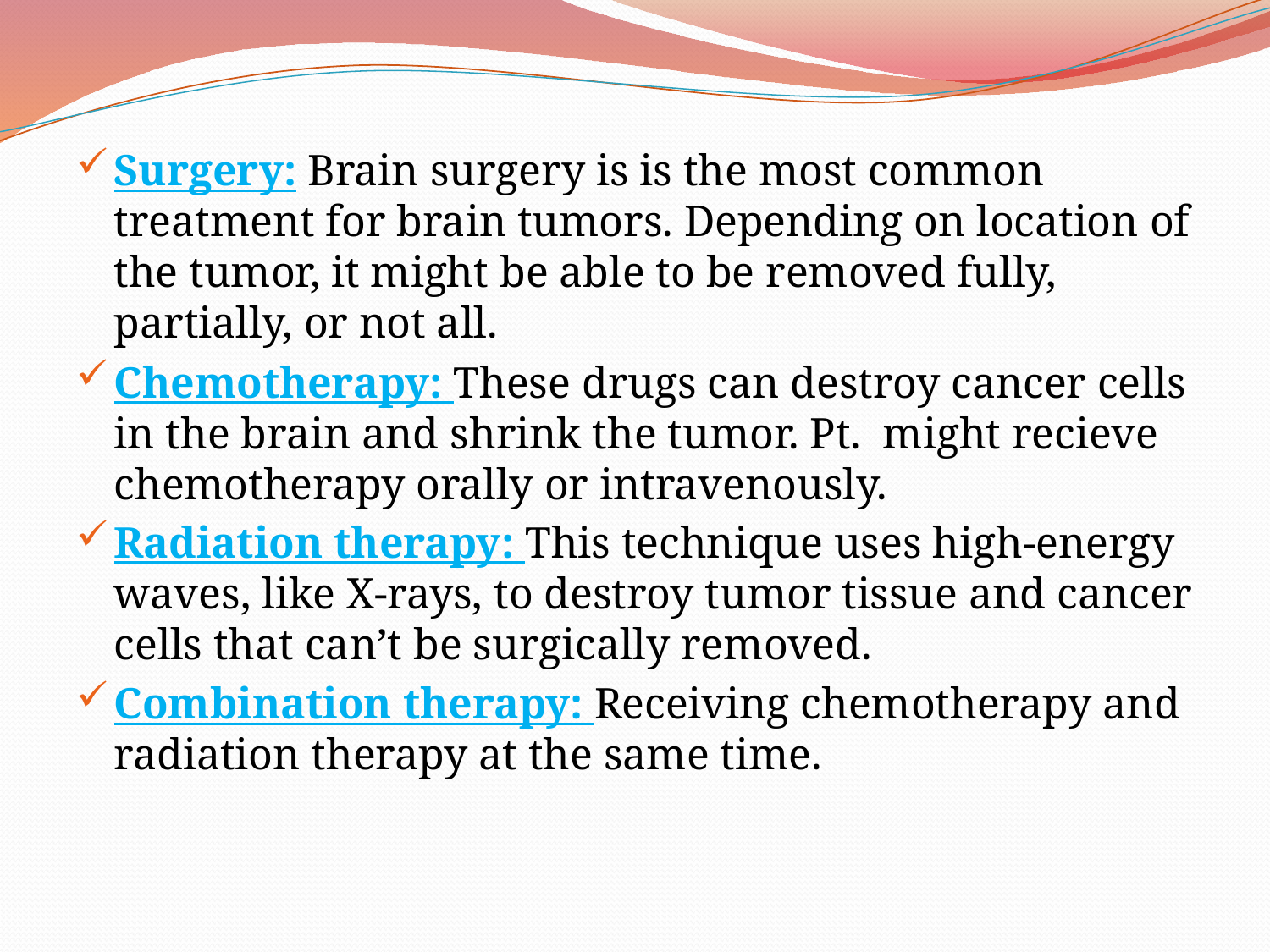

Surgery: Brain surgery is is the most common treatment for brain tumors. Depending on location of the tumor, it might be able to be removed fully, partially, or not all.
Chemotherapy: These drugs can destroy cancer cells in the brain and shrink the tumor. Pt.  might recieve chemotherapy orally or intravenously.
Radiation therapy: This technique uses high-energy waves, like X-rays, to destroy tumor tissue and cancer cells that can’t be surgically removed.
Combination therapy: Receiving chemotherapy and radiation therapy at the same time.